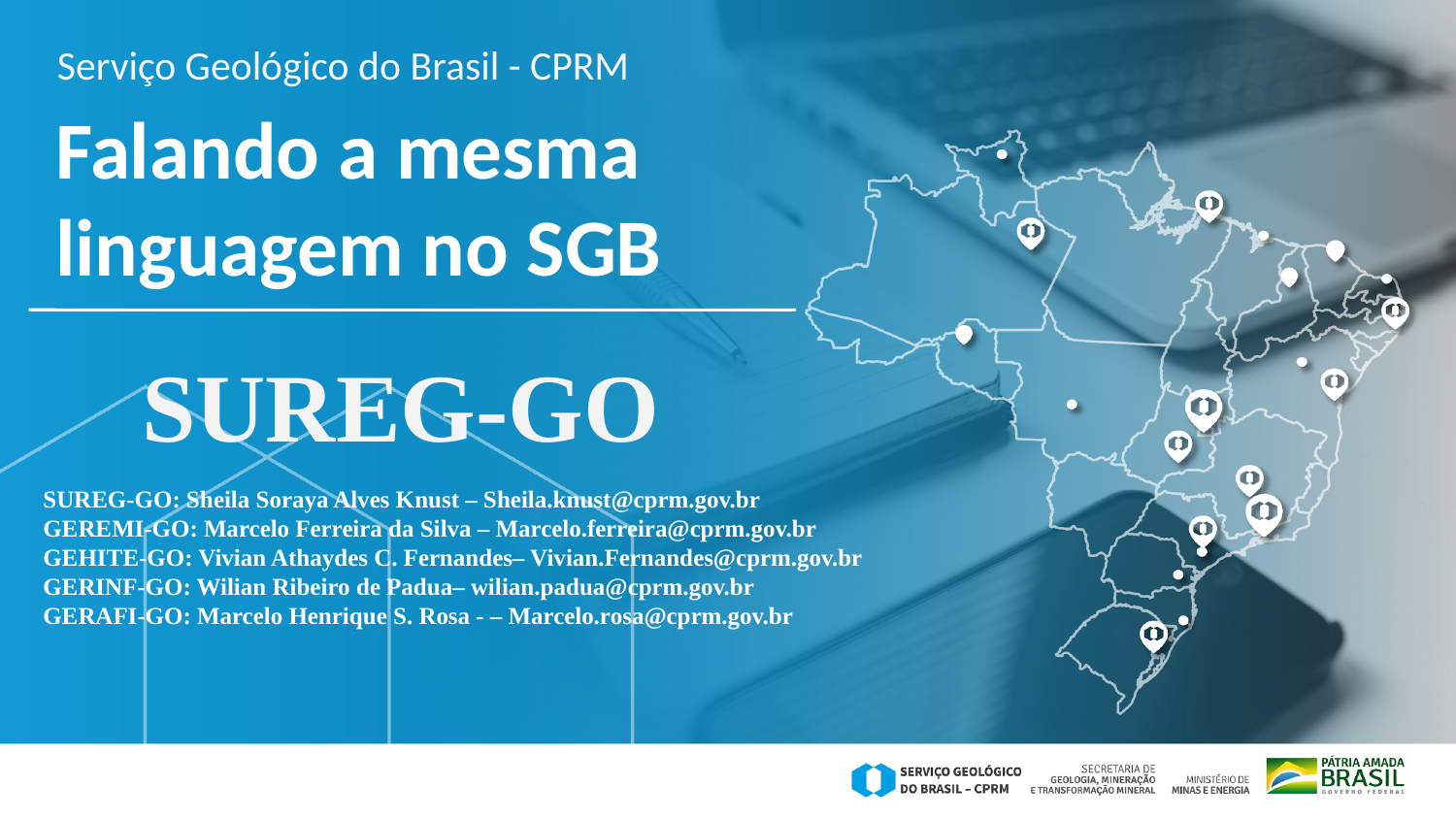

Serviço Geológico do Brasil - CPRM
Falando a mesma linguagem no SGB

SUREG-GO
SUREG-GO: Sheila Soraya Alves Knust – Sheila.knust@cprm.gov.br
GEREMI-GO: Marcelo Ferreira da Silva – Marcelo.ferreira@cprm.gov.br
GEHITE-GO: Vivian Athaydes C. Fernandes– Vivian.Fernandes@cprm.gov.br
GERINF-GO: Wilian Ribeiro de Padua– wilian.padua@cprm.gov.br
GERAFI-GO: Marcelo Henrique S. Rosa - – Marcelo.rosa@cprm.gov.br